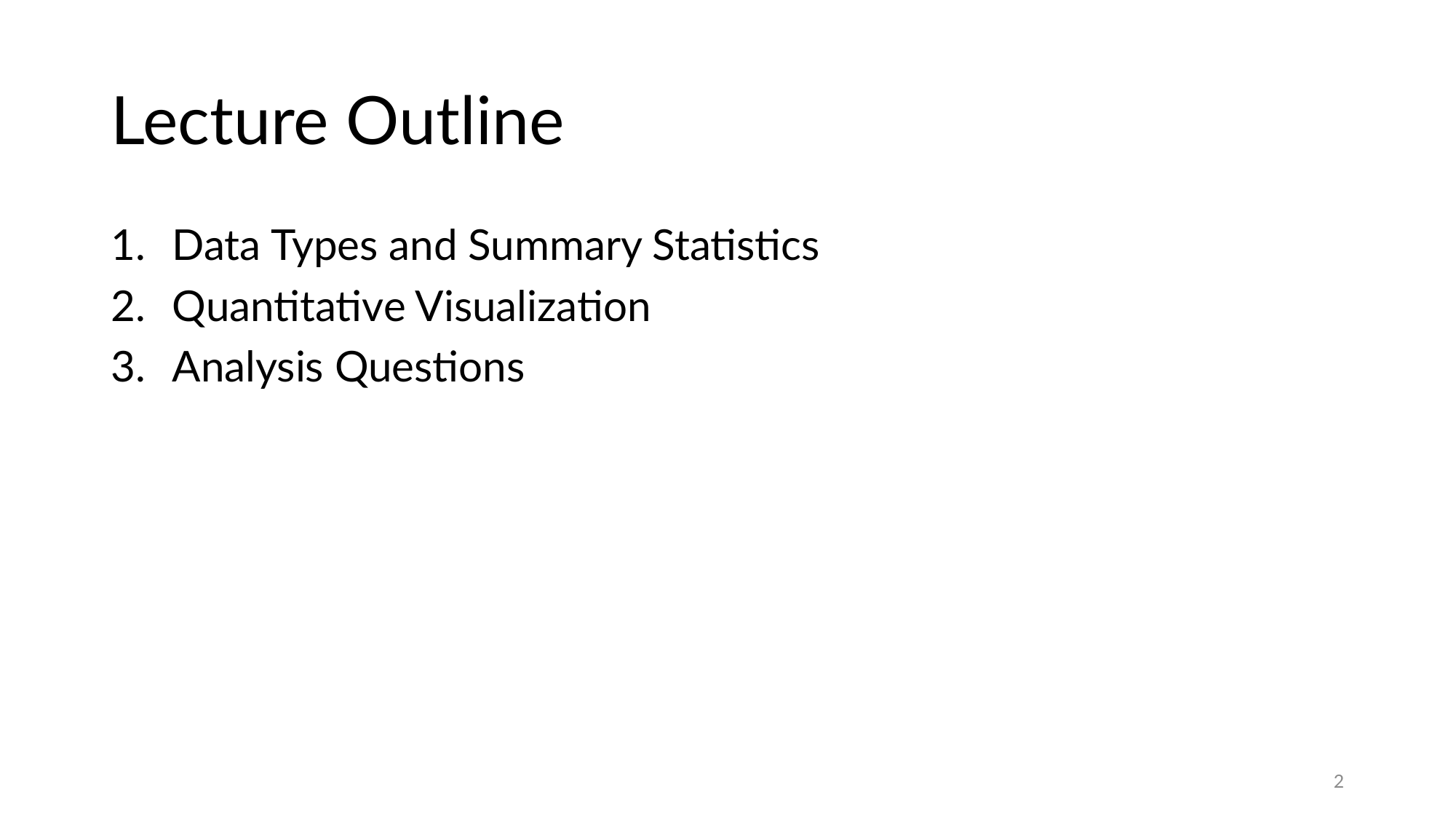

# Lecture Outline
Data Types and Summary Statistics
Quantitative Visualization
Analysis Questions
2